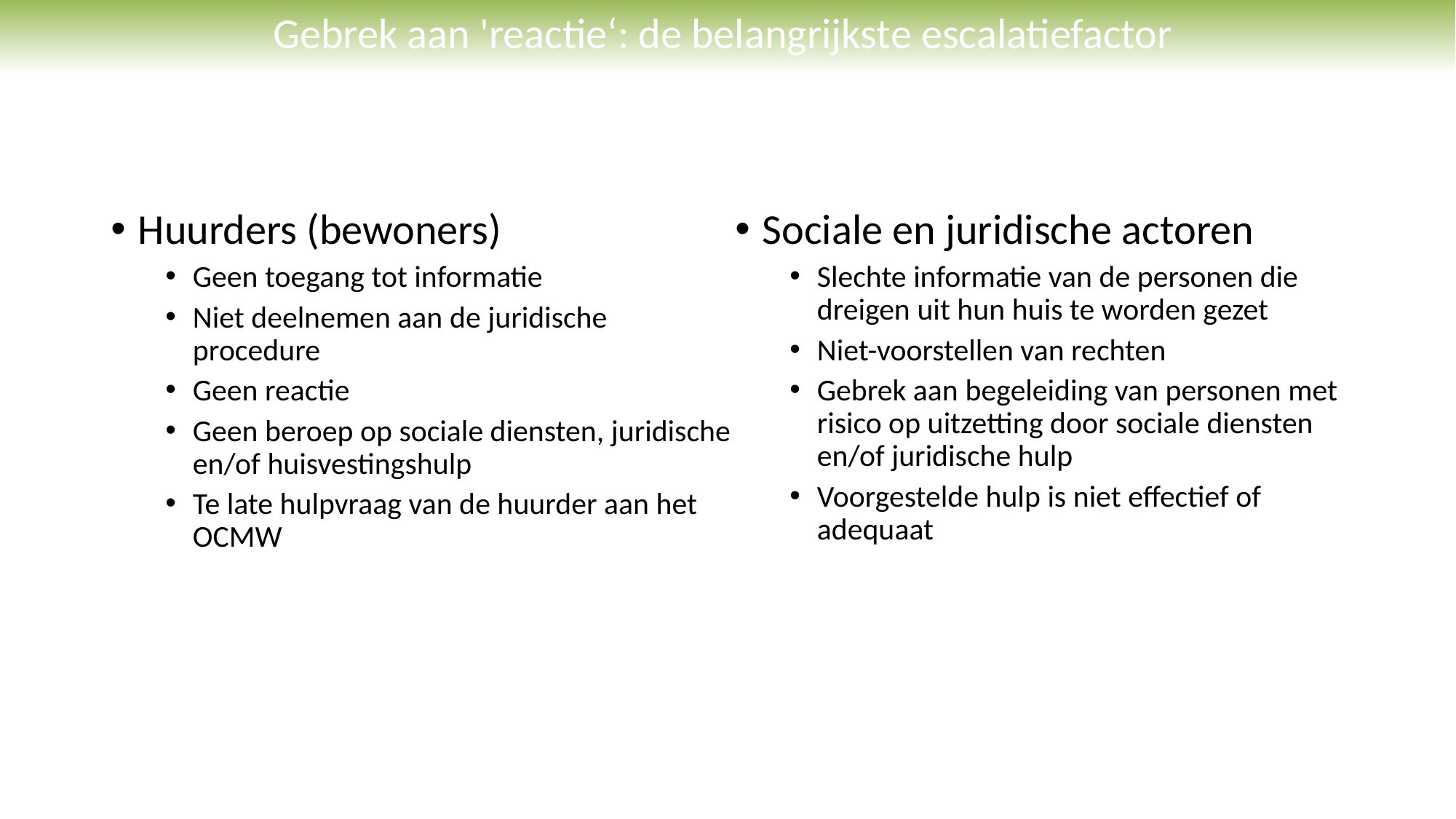

# Gebrek aan 'reactie‘: de belangrijkste escalatiefactor
Huurders (bewoners)
Geen toegang tot informatie
Niet deelnemen aan de juridische procedure
Geen reactie
Geen beroep op sociale diensten, juridische en/of huisvestingshulp
Te late hulpvraag van de huurder aan het OCMW

Sociale en juridische actoren
Slechte informatie van de personen die dreigen uit hun huis te worden gezet
Niet-voorstellen van rechten
Gebrek aan begeleiding van personen met risico op uitzetting door sociale diensten en/of juridische hulp
Voorgestelde hulp is niet effectief of adequaat